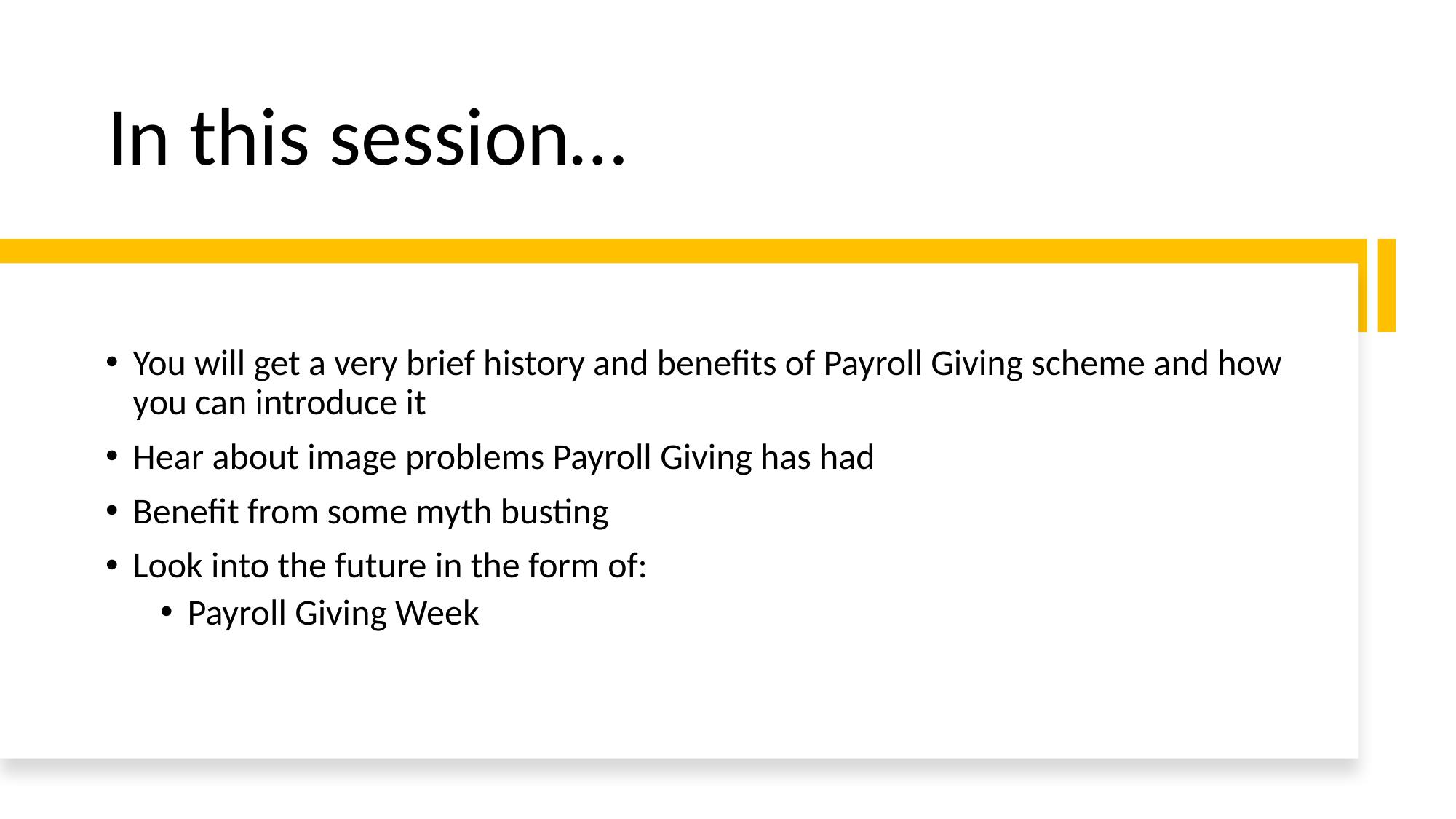

# In this session…

You will get a very brief history and benefits of Payroll Giving scheme and how you can introduce it
Hear about image problems Payroll Giving has had
Benefit from some myth busting
Look into the future in the form of:
Payroll Giving Week